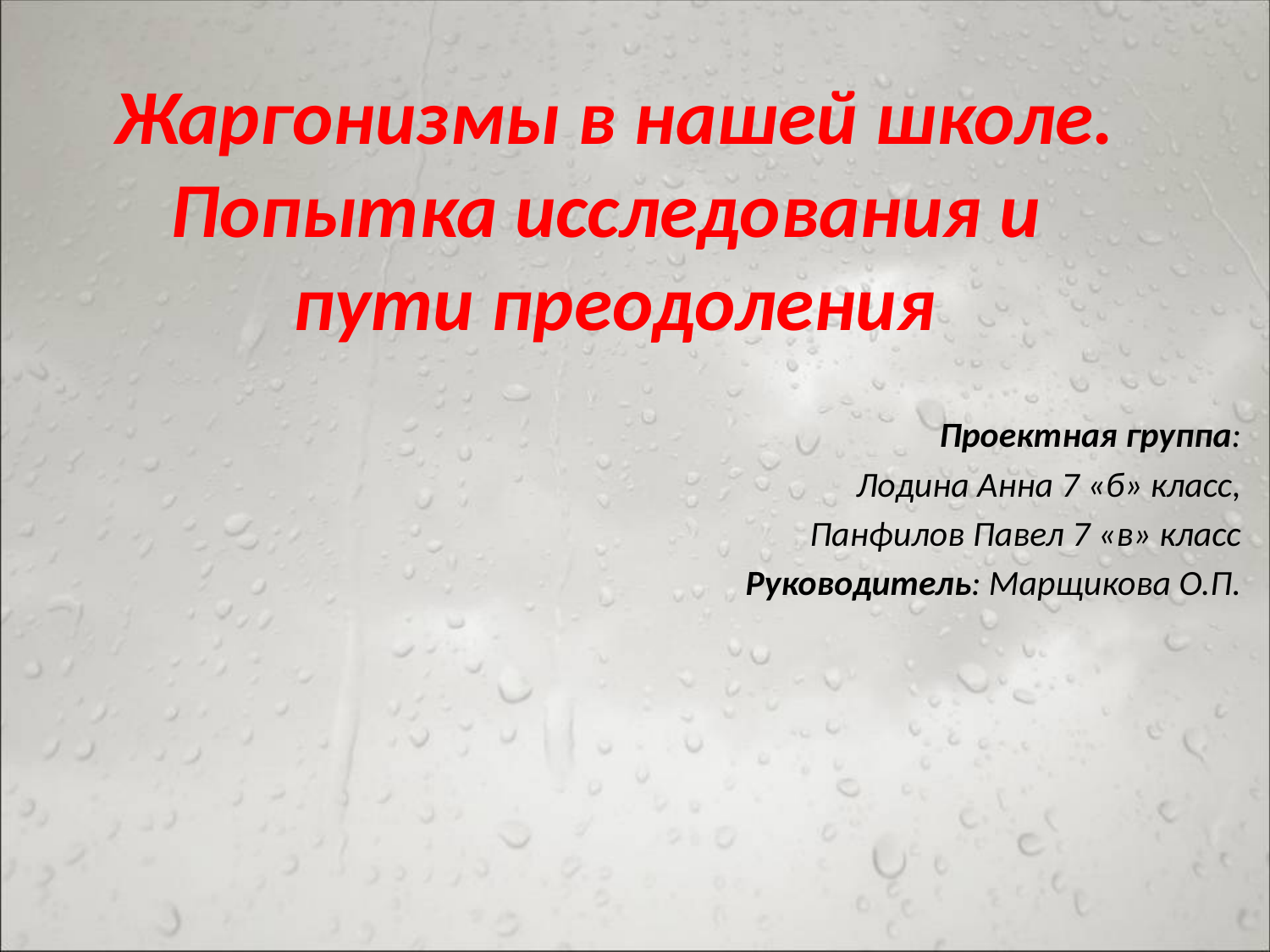

# Жаргонизмы в нашей школе. Попытка исследования и  пути преодоления
Проектная группа:
Лодина Анна 7 «б» класс,
Панфилов Павел 7 «в» класс
Руководитель: Марщикова О.П.